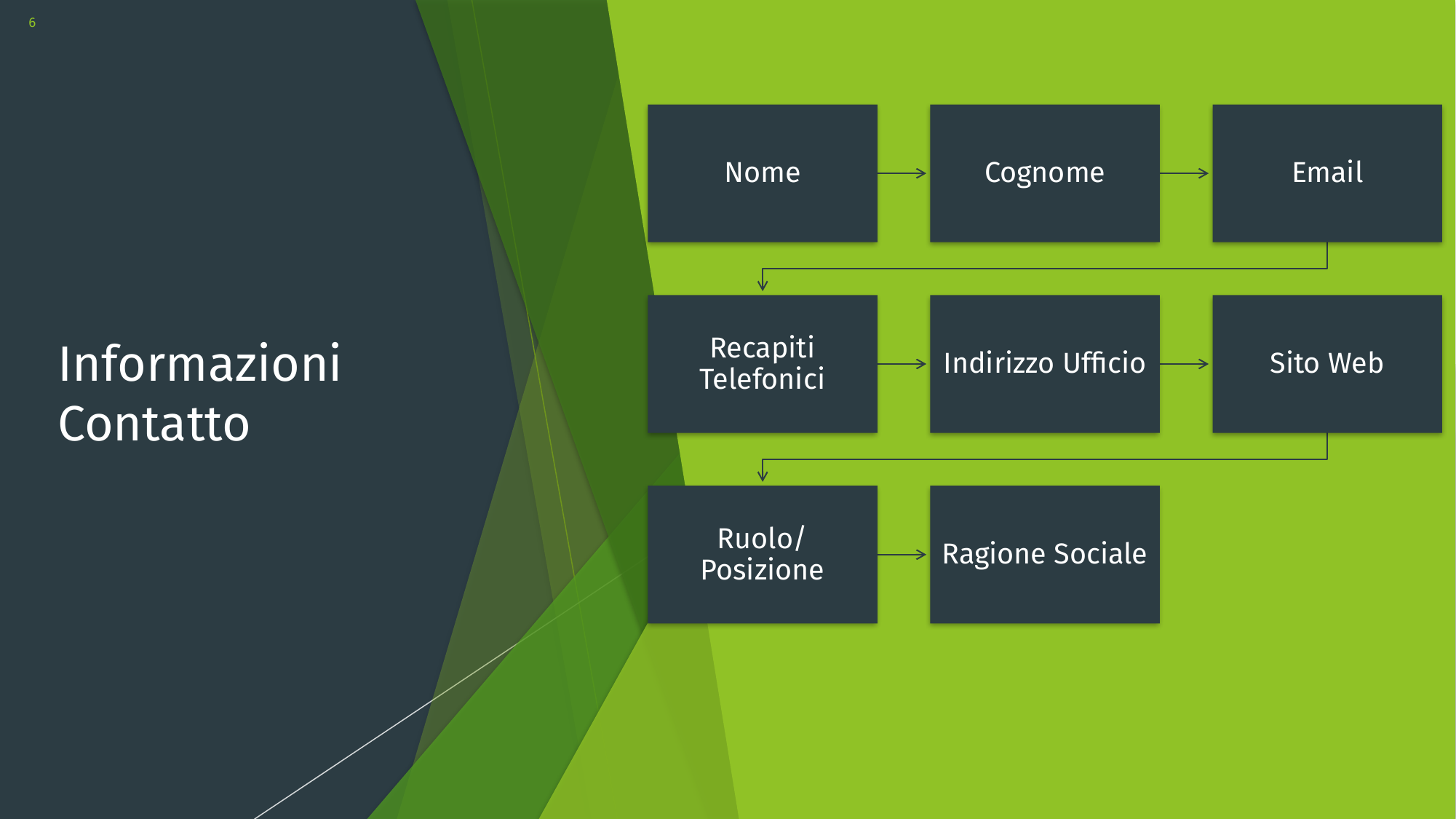

6

Nome

Cognome

Email

Recapiti Telefonici

Indirizzo Ufficio

Sito Web

Ruolo/Posizione
Ragione Sociale
# Informazioni Contatto